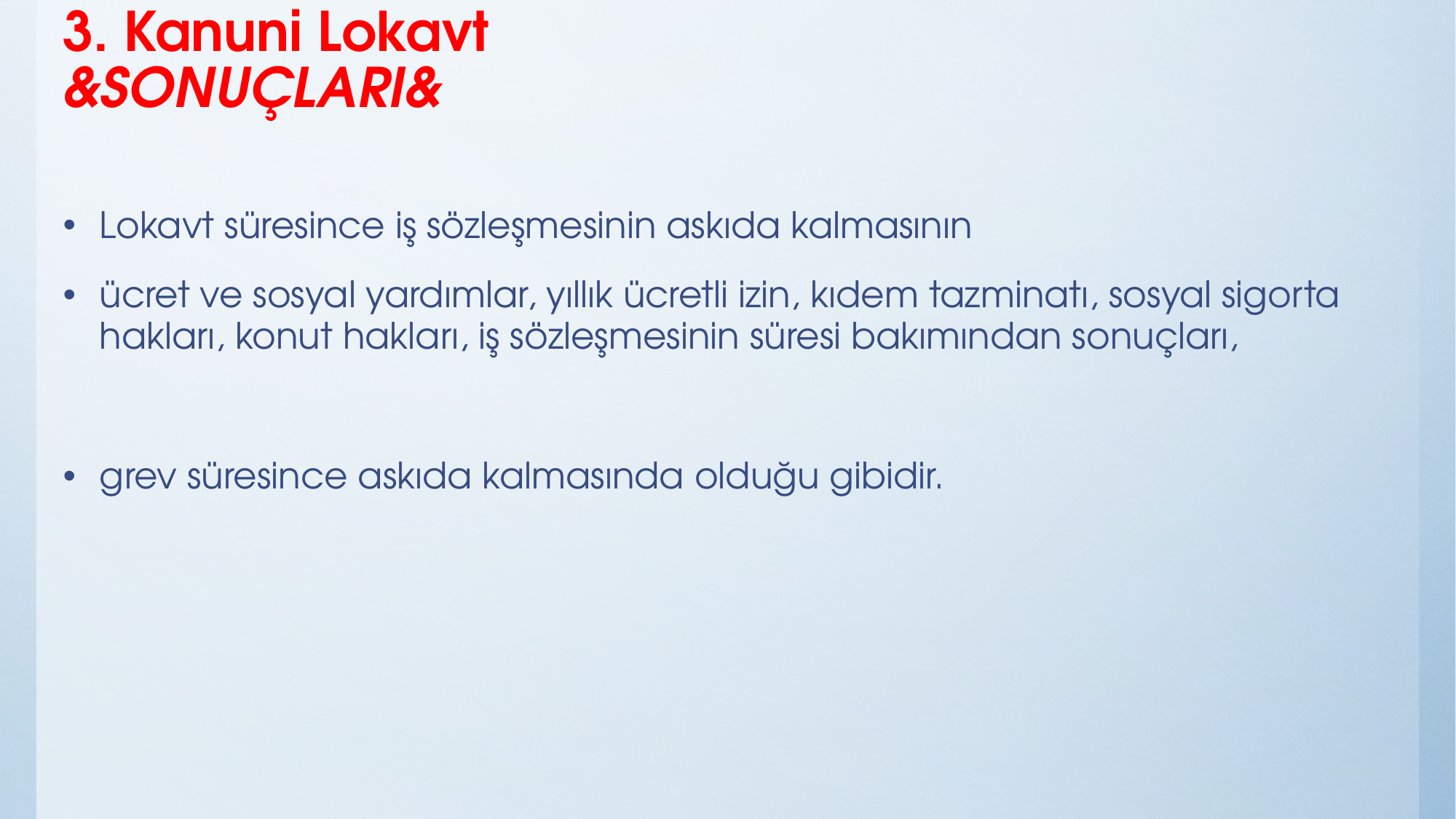

# 3. Kanuni Lokavt &SONUÇLARI&

Lokavt süresince iş sözleşmesinin askıda kalmasının
ücret ve sosyal yardımlar, yıllık ücretli izin, kıdem tazminatı, sosyal sigorta hakları, konut hakları, iş sözleşmesinin süresi bakımından sonuçları,

grev süresince askıda kalmasında olduğu gibidir.